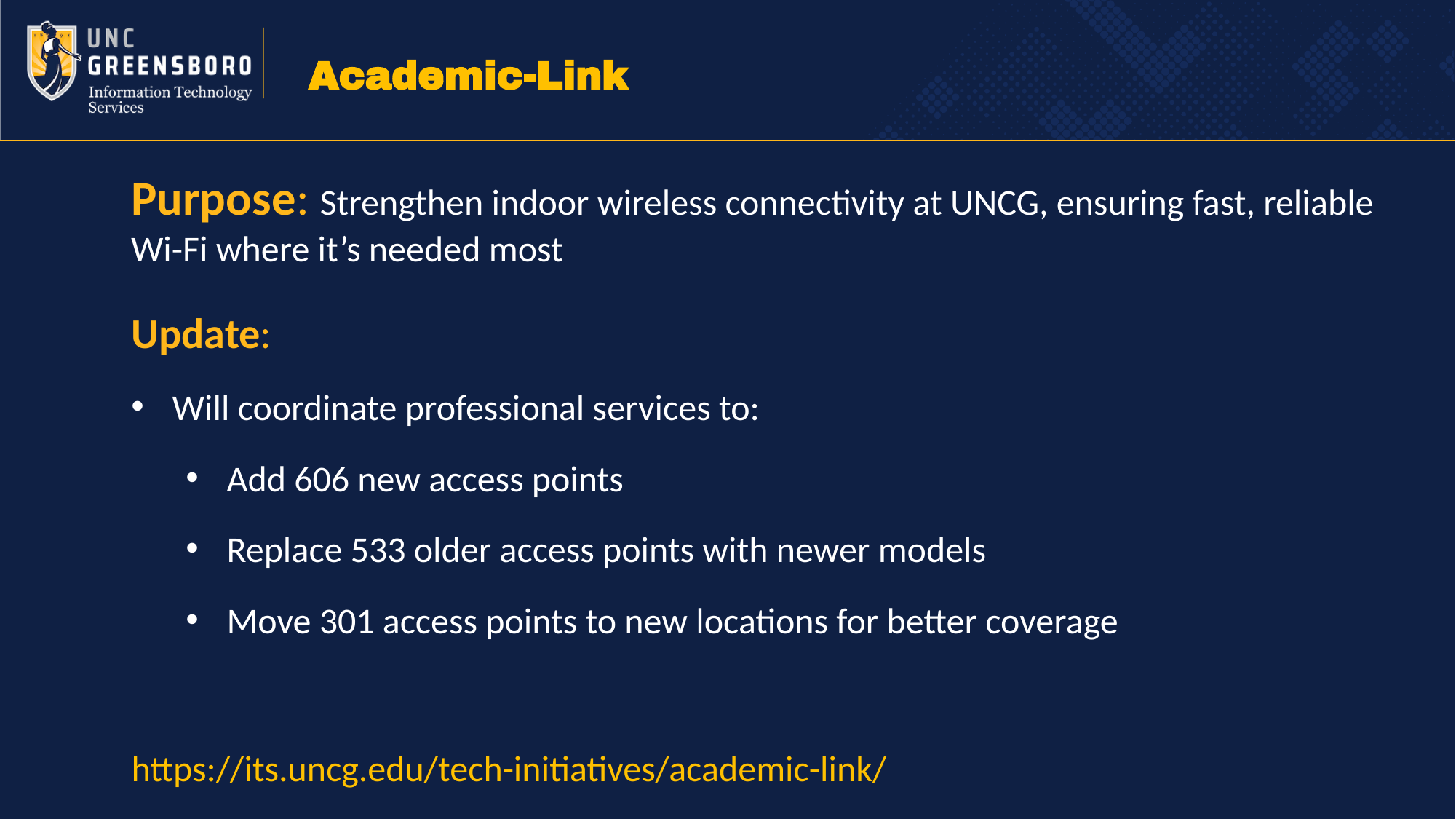

Academic-Link
Purpose: Strengthen indoor wireless connectivity at UNCG, ensuring fast, reliable Wi-Fi where it’s needed most
Update:
Will coordinate professional services to:
Add 606 new access points
Replace 533 older access points with newer models
Move 301 access points to new locations for better coverage

https://its.uncg.edu/tech-initiatives/academic-link/